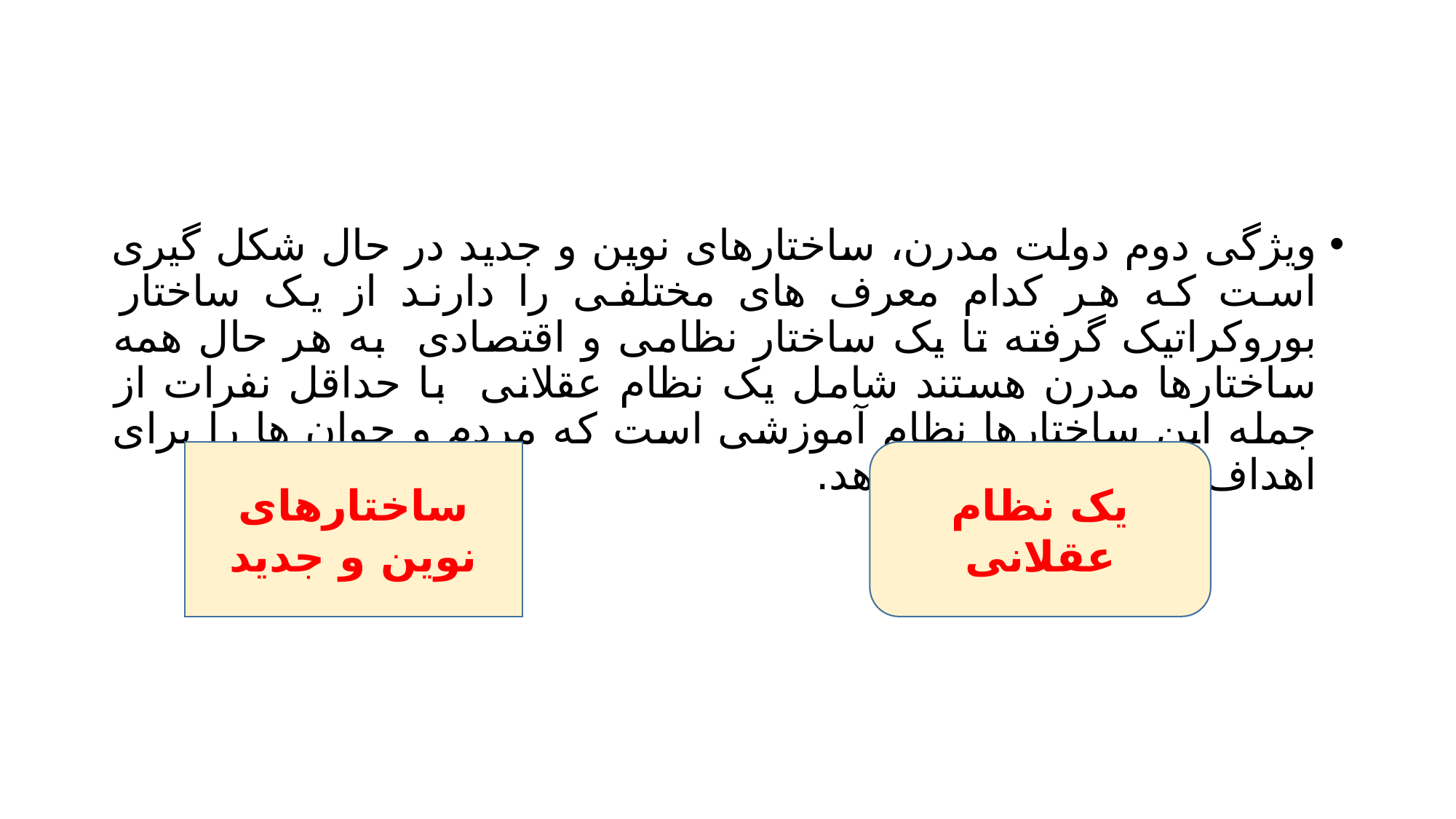

#
ویژگی دوم دولت مدرن، ساختارهای نوین و جدید در حال شکل گیری است که هر کدام معرف های مختلفی را دارند از یک ساختار بوروکراتیک گرفته تا یک ساختار نظامی و اقتصادی  به هر حال همه ساختارها مدرن هستند شامل یک نظام عقلانی  با حداقل نفرات از جمله این ساختارها نظام آموزشی است که مردم و جوان ها را برای اهداف ملی پرورش می دهد.
ساختارهای نوین و جدید
یک نظام عقلانی